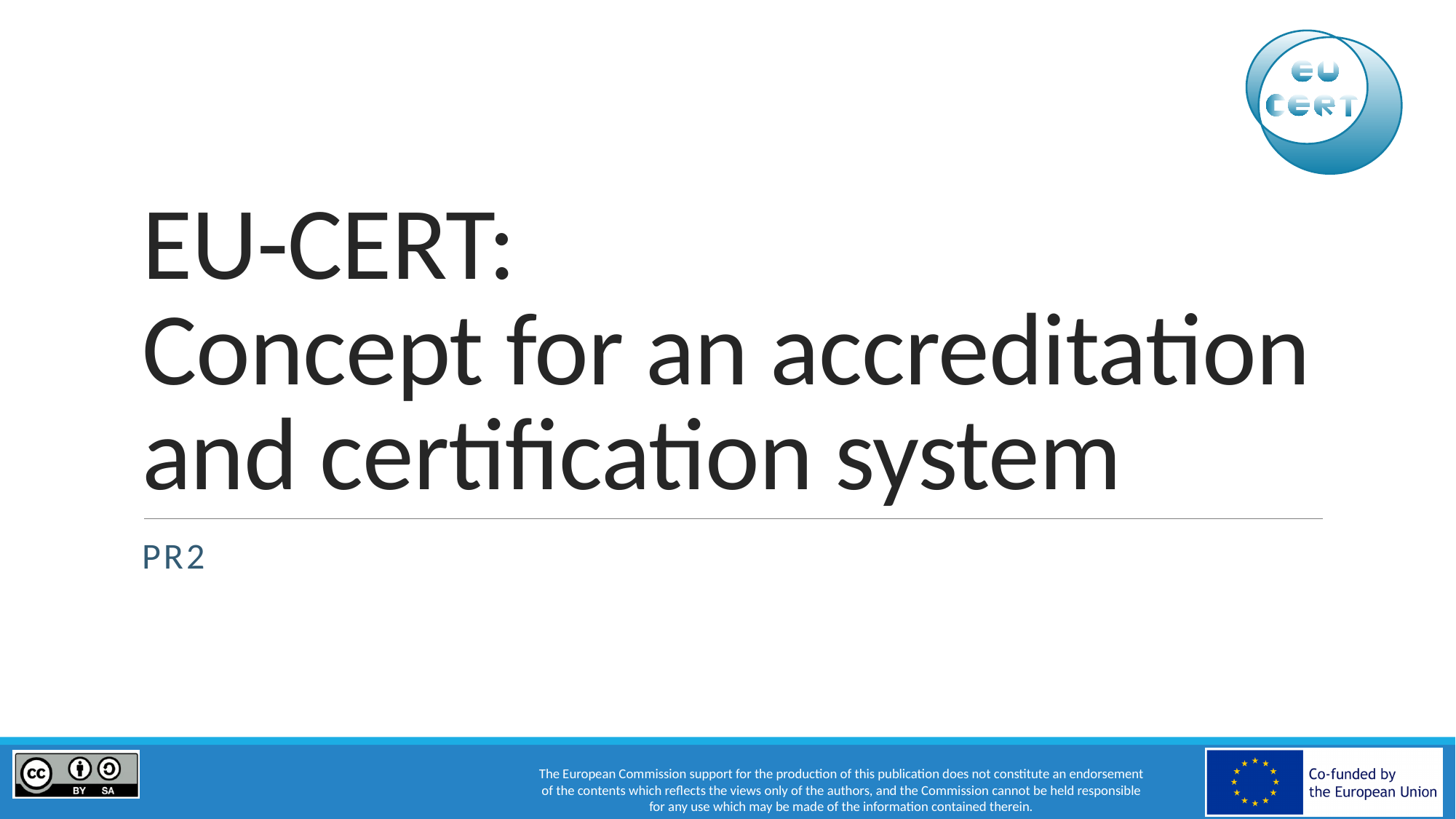

# EU-CERT: Concept for an accreditation and certification system
PR2